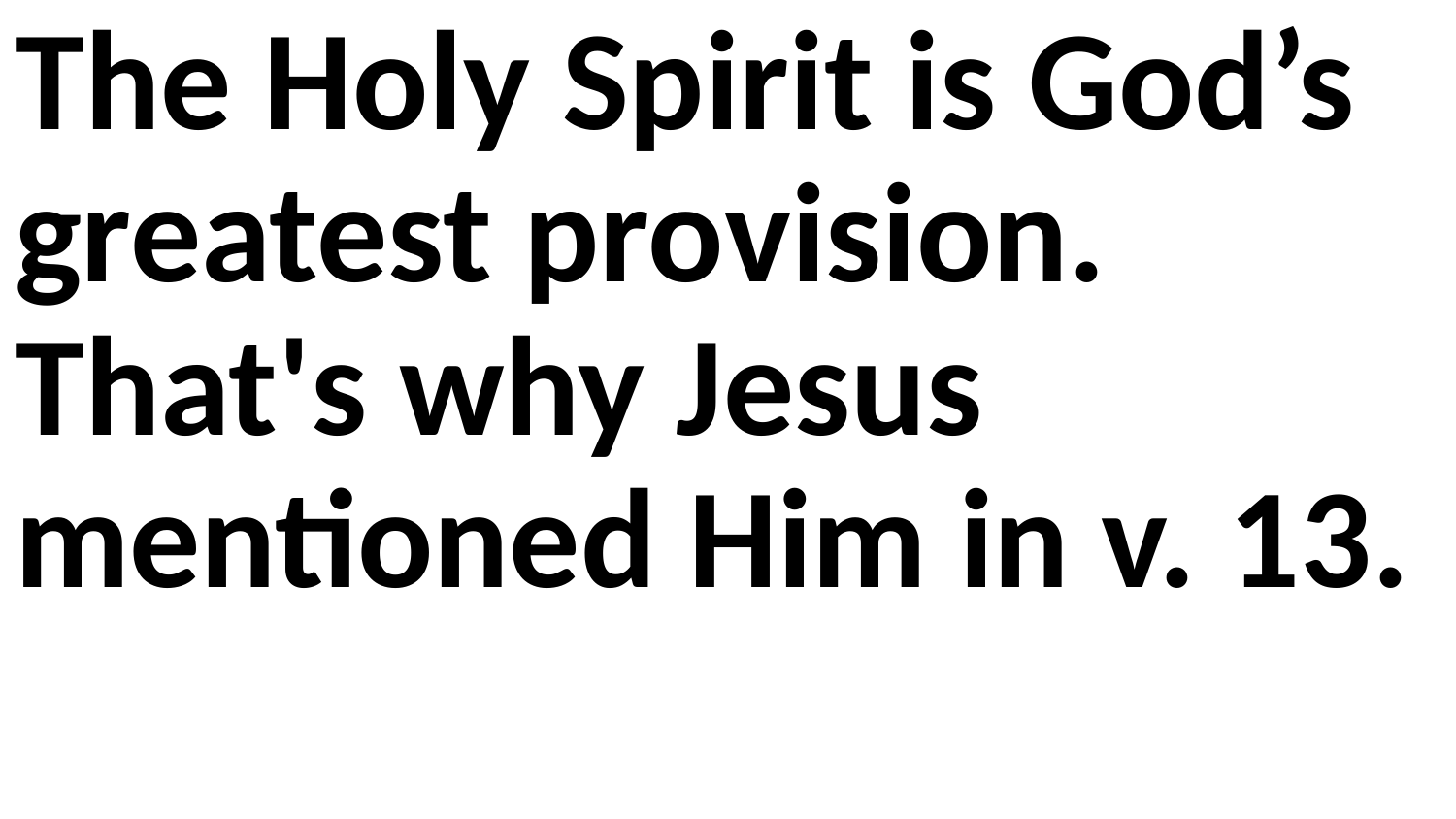

The Holy Spirit is God’s greatest provision.  That's why Jesus mentioned Him in v. 13.